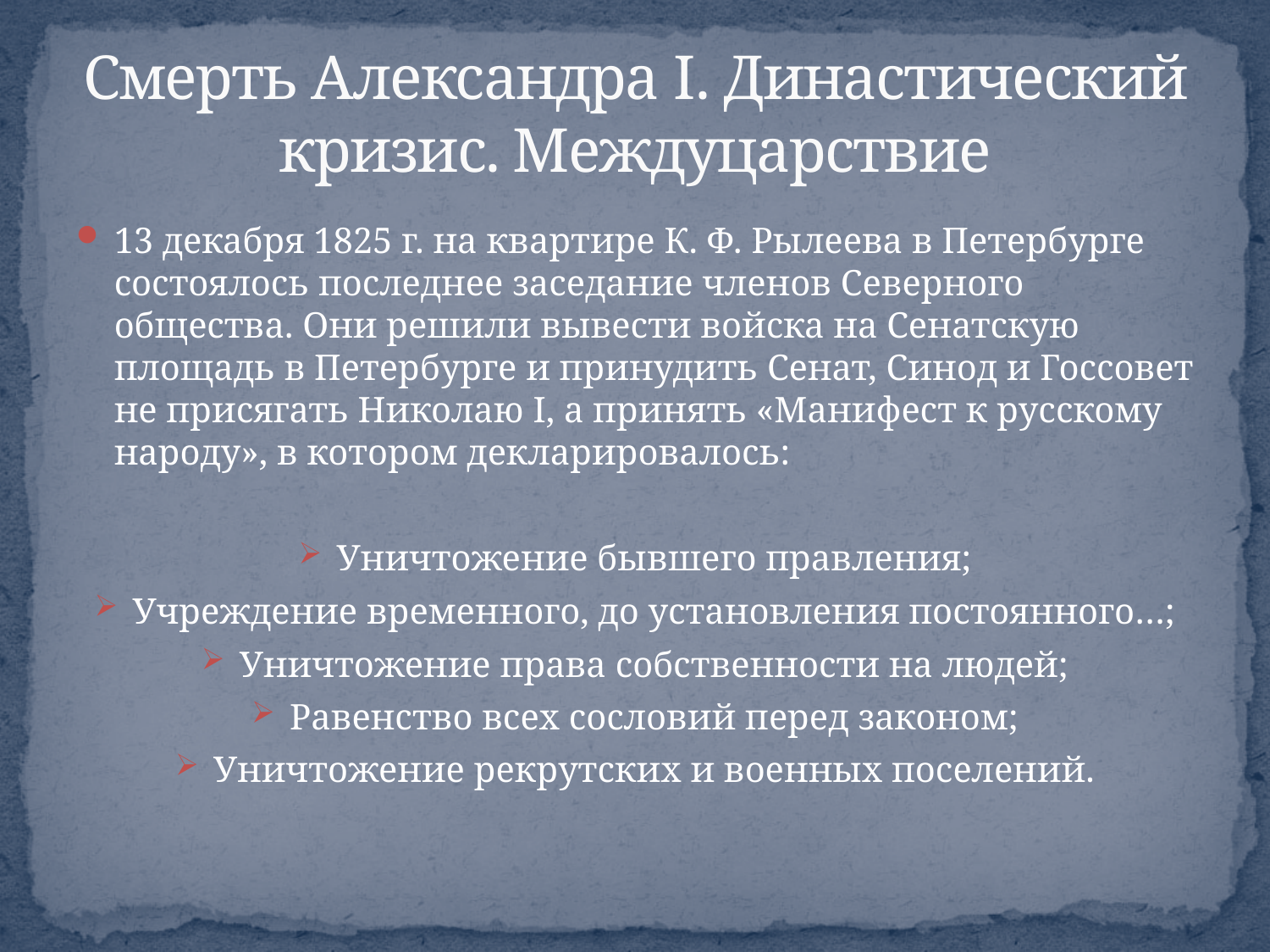

# Смерть Александра I. Династический кризис. Междуцарствие
13 декабря 1825 г. на квартире К. Ф. Рылеева в Петербурге состоялось последнее заседание членов Северного общества. Они решили вывести войска на Сенатскую площадь в Петербурге и принудить Сенат, Синод и Госсовет не присягать Николаю I, а принять «Манифест к русскому народу», в котором декларировалось:

Уничтожение бывшего правления;
Учреждение временного, до установления постоянного…;
Уничтожение права собственности на людей;
Равенство всех сословий перед законом;
Уничтожение рекрутских и военных поселений.